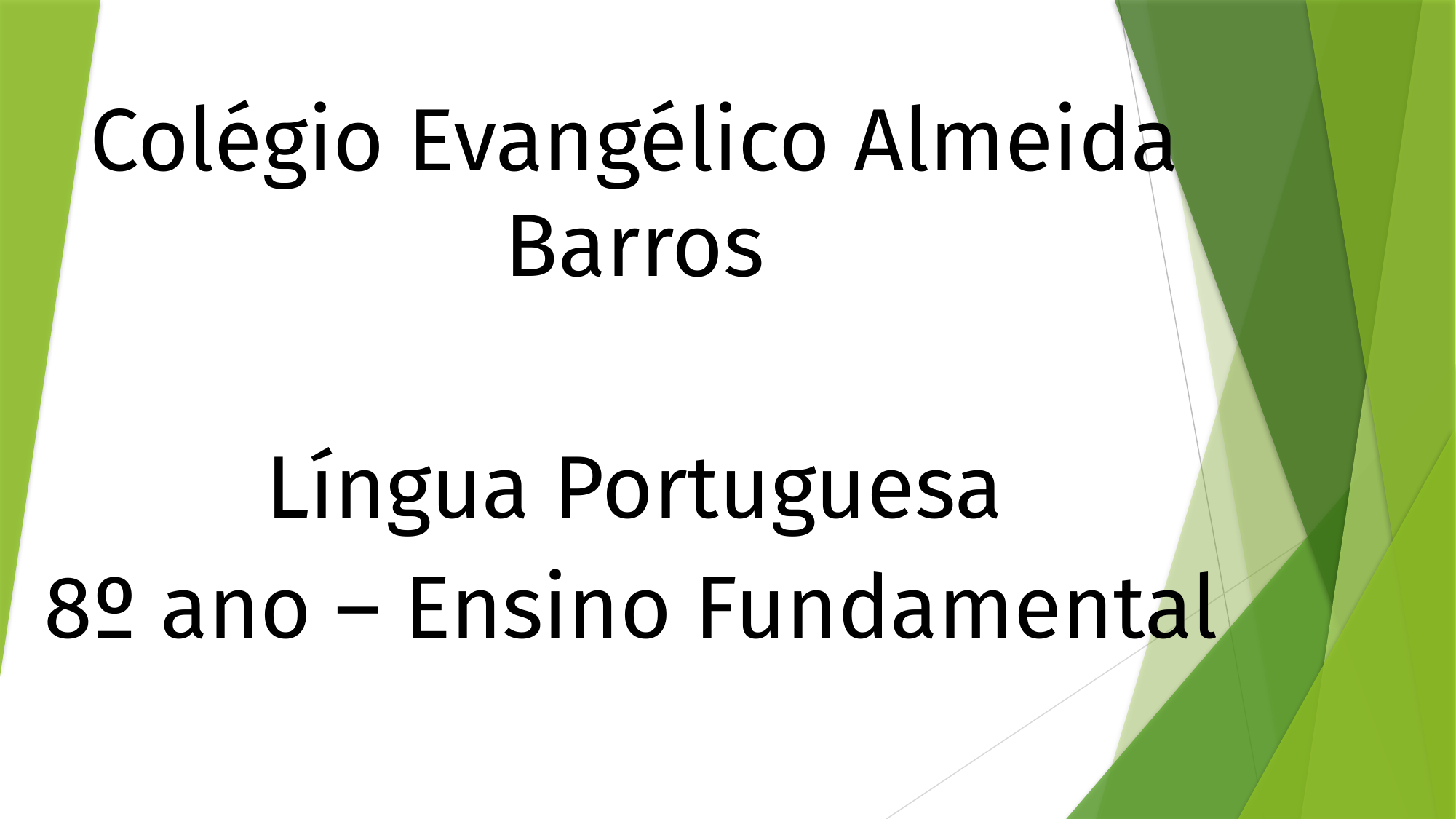

Colégio Evangélico Almeida Barros

Língua Portuguesa
8º ano – Ensino Fundamental